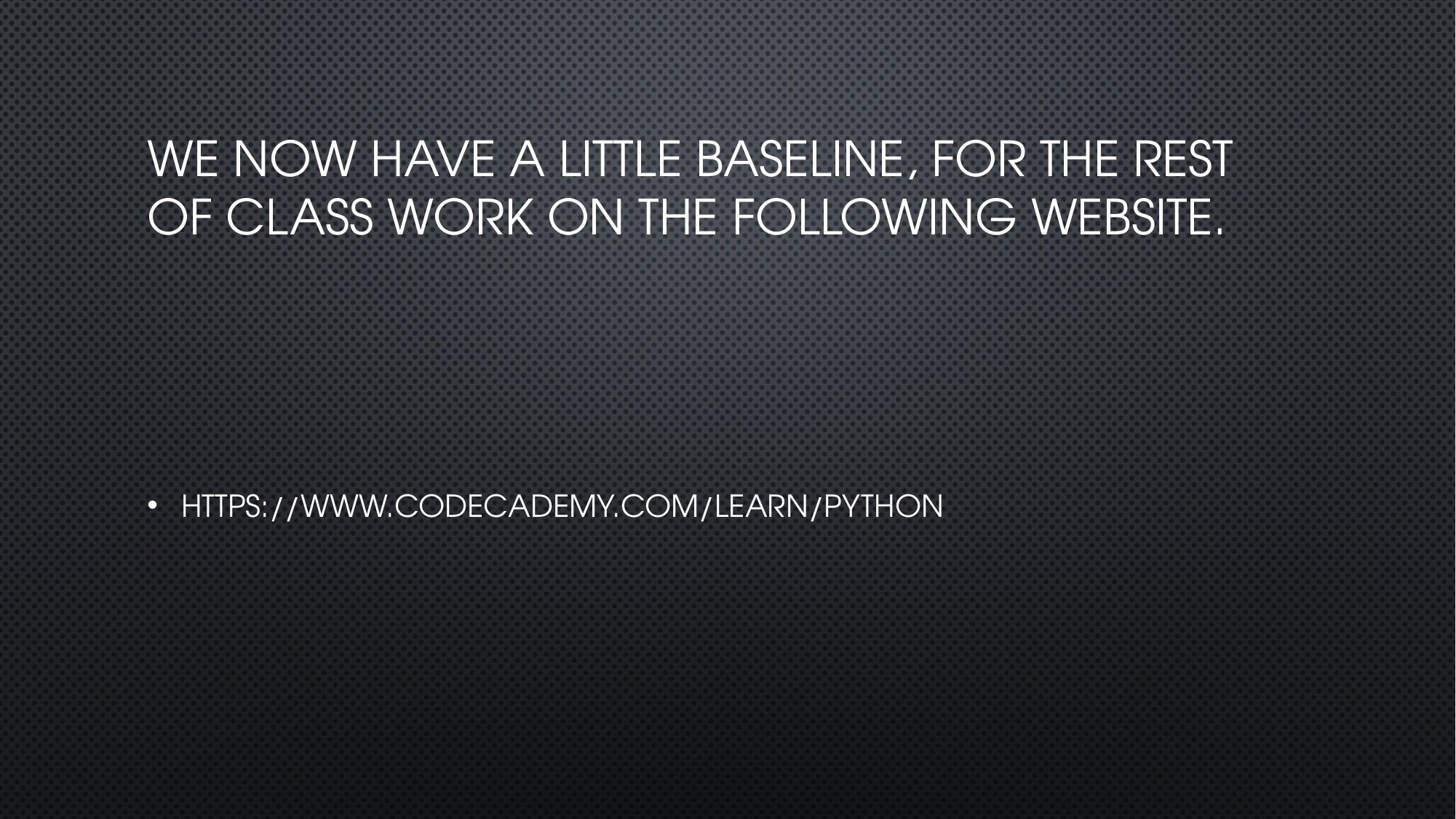

# We now have a little baseline, for the rest of class work on the following website.
https://www.codecademy.com/learn/python